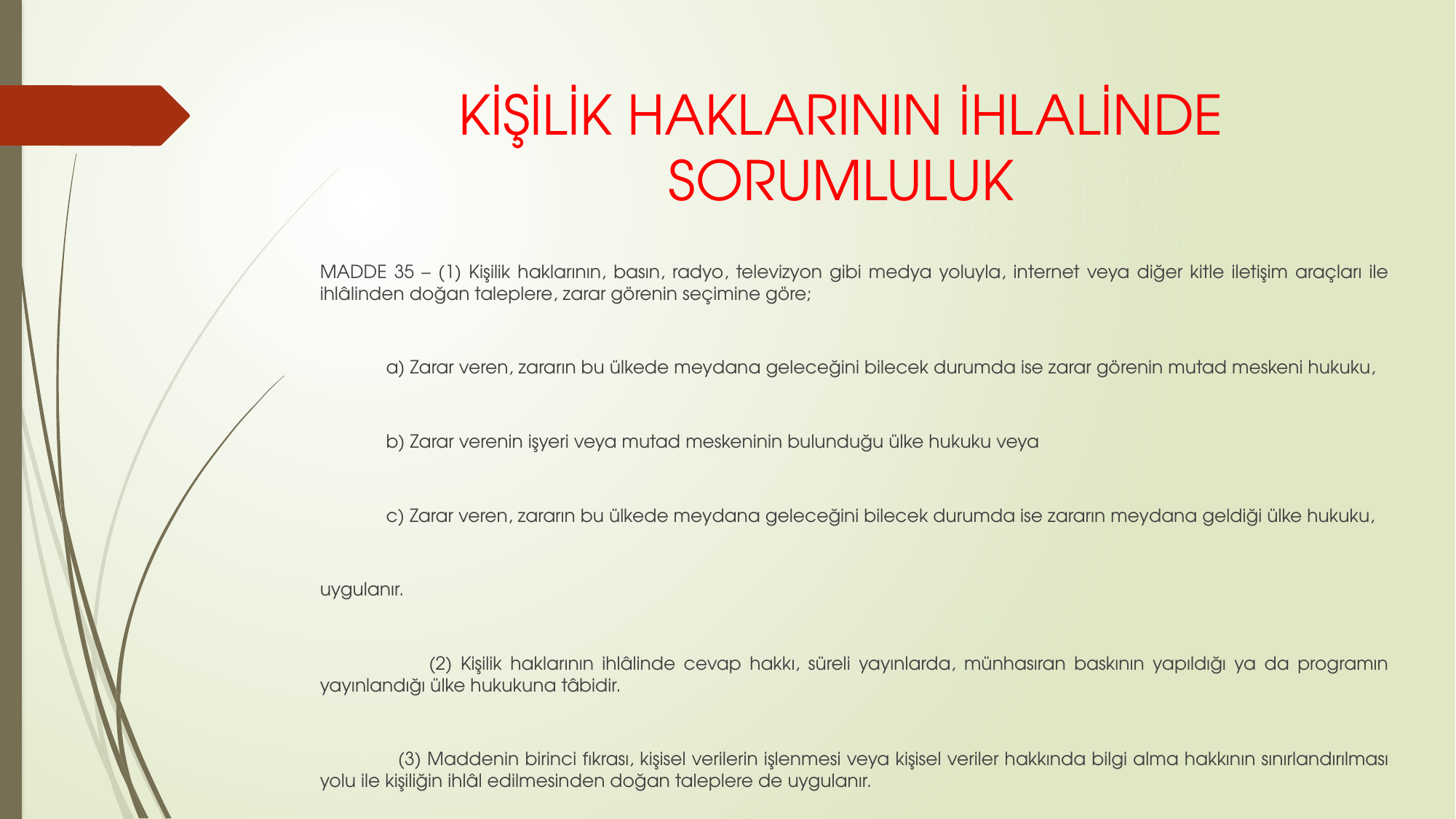

# KİŞİLİK HAKLARININ İHLALİNDE SORUMLULUK
MADDE 35 – (1) Kişilik haklarının, basın, radyo, televizyon gibi medya yoluyla, internet veya diğer kitle iletişim araçları ile ihlâlinden doğan taleplere, zarar görenin seçimine göre;

             a) Zarar veren, zararın bu ülkede meydana geleceğini bilecek durumda ise zarar görenin mutad meskeni hukuku,

             b) Zarar verenin işyeri veya mutad meskeninin bulunduğu ülke hukuku veya

             c) Zarar veren, zararın bu ülkede meydana geleceğini bilecek durumda ise zararın meydana geldiği ülke hukuku,

uygulanır.

             (2) Kişilik haklarının ihlâlinde cevap hakkı, süreli yayınlarda, münhasıran baskının yapıldığı ya da programın yayınlandığı ülke hukukuna tâbidir.

             (3) Maddenin birinci fıkrası, kişisel verilerin işlenmesi veya kişisel veriler hakkında bilgi alma hakkının sınırlandırılması yolu ile kişiliğin ihlâl edilmesinden doğan taleplere de uygulanır.